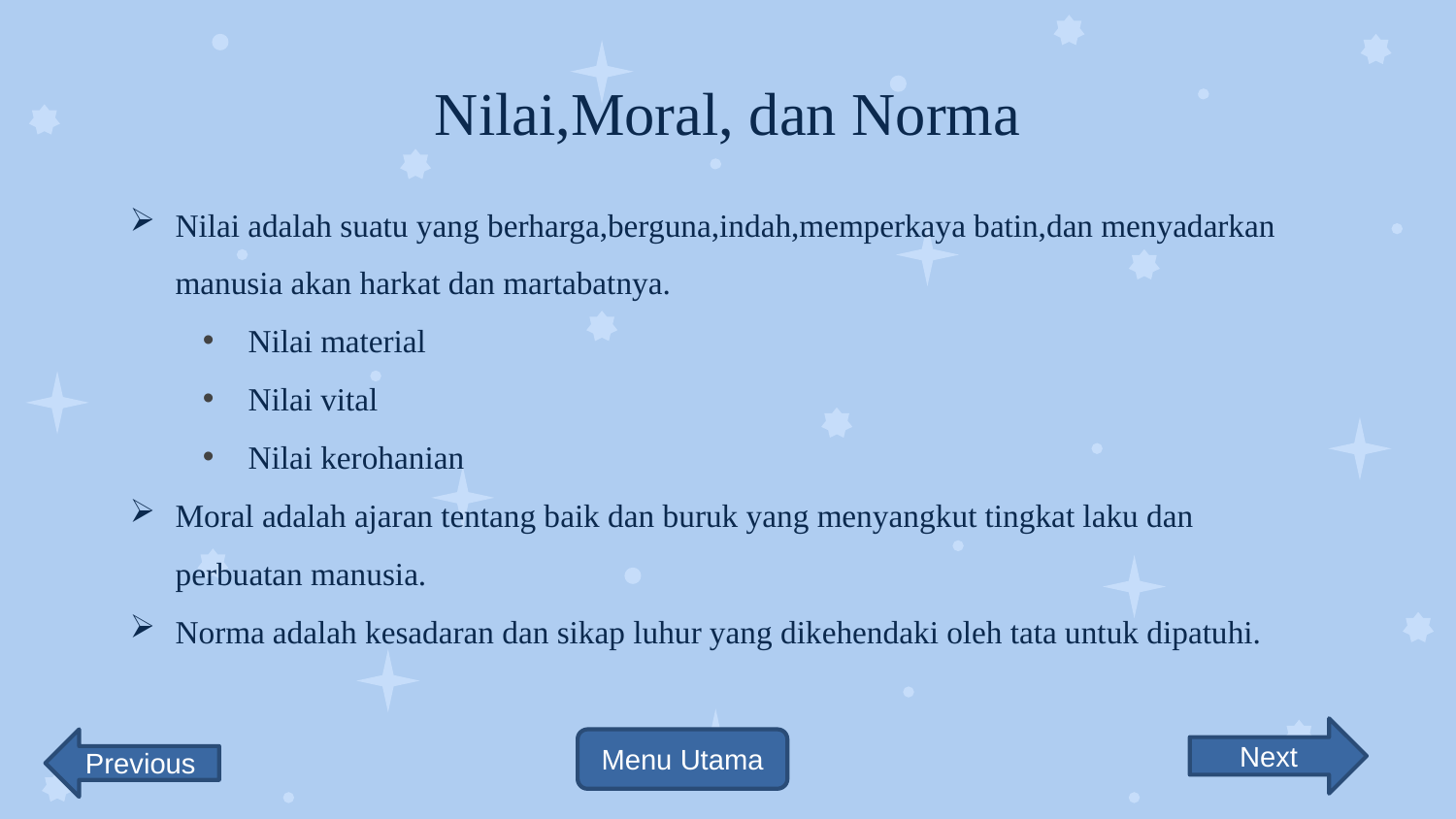

# Nilai,Moral, dan Norma
Nilai adalah suatu yang berharga,berguna,indah,memperkaya batin,dan menyadarkan manusia akan harkat dan martabatnya.
Nilai material
Nilai vital
Nilai kerohanian
Moral adalah ajaran tentang baik dan buruk yang menyangkut tingkat laku dan perbuatan manusia.
Norma adalah kesadaran dan sikap luhur yang dikehendaki oleh tata untuk dipatuhi.
Next
Previous
Menu Utama